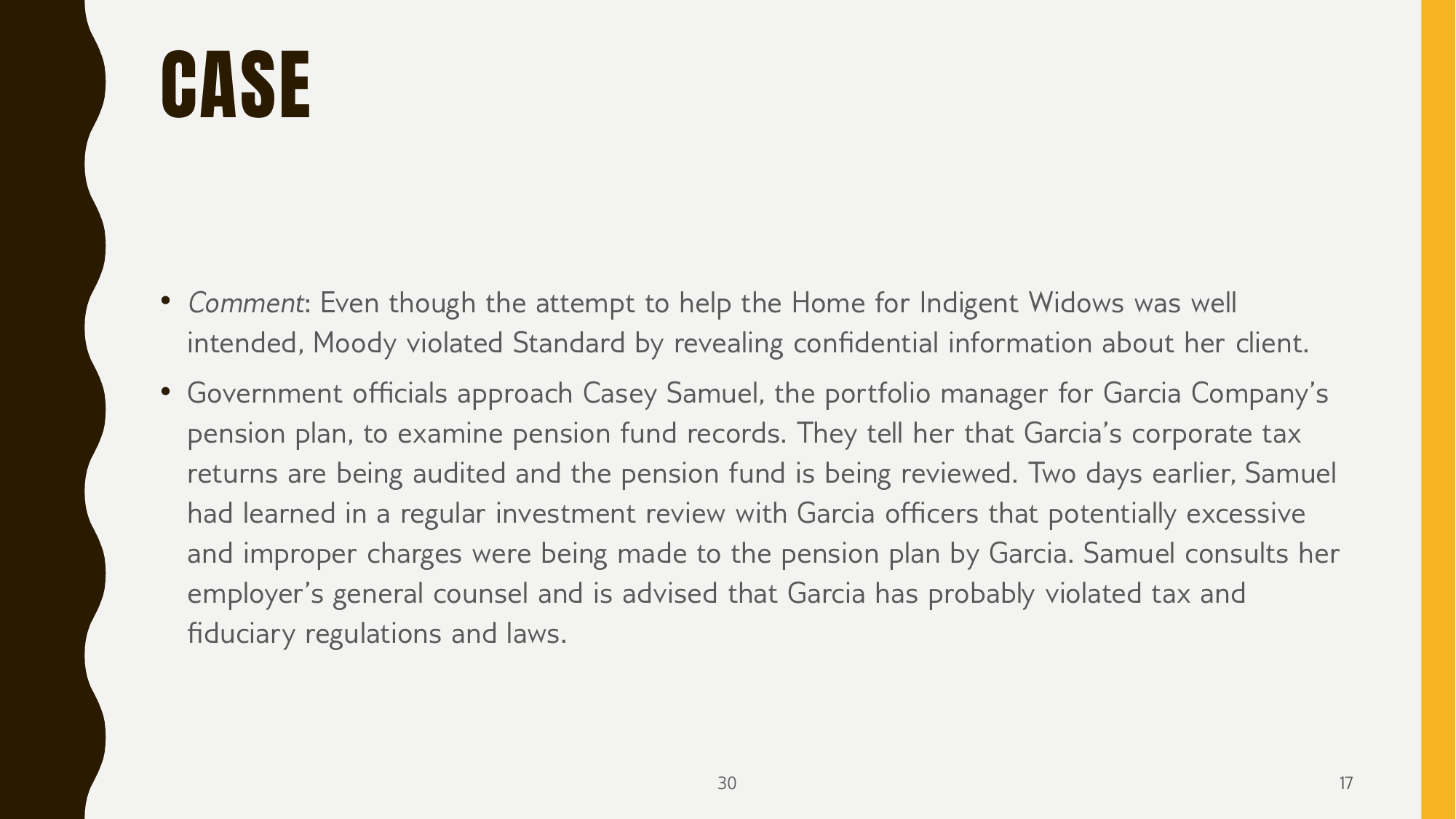

# case
Comment: Even though the attempt to help the Home for Indigent Widows was well intended, Moody violated Standard by revealing confidential information about her client.
Government officials approach Casey Samuel, the portfolio manager for Garcia Company’s pension plan, to examine pension fund records. They tell her that Garcia’s corporate tax returns are being audited and the pension fund is being reviewed. Two days earlier, Samuel had learned in a regular investment review with Garcia officers that potentially excessive and improper charges were being made to the pension plan by Garcia. Samuel consults her employer’s general counsel and is advised that Garcia has probably violated tax and fiduciary regulations and laws.
30
17